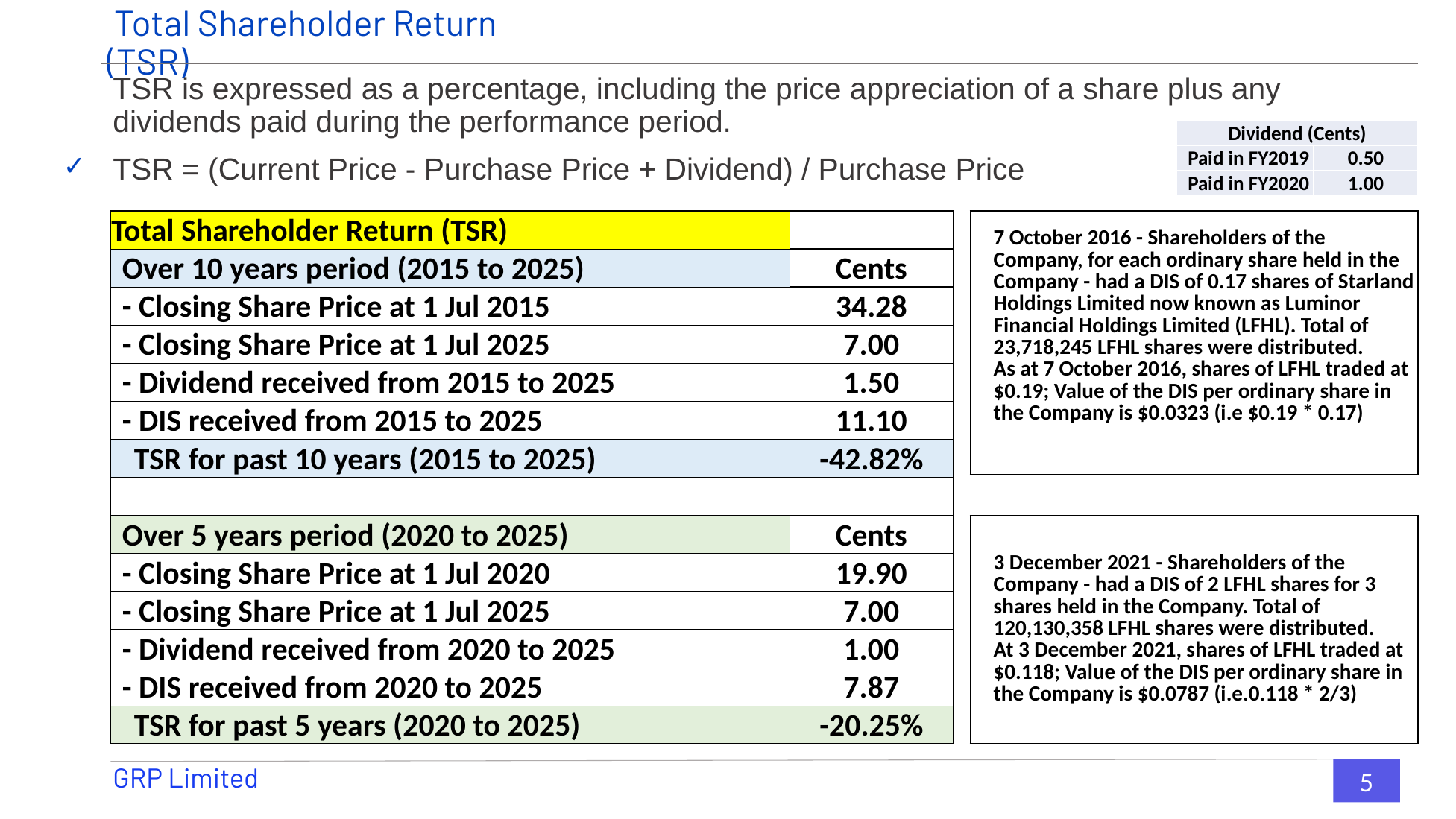

# Total Shareholder Return (TSR)
TSR is expressed as a percentage, including the price appreciation of a share plus any dividends paid during the performance period.
TSR = (Current Price - Purchase Price + Dividend) / Purchase Price
| Dividend (Cents) |  |
| --- | --- |
| Paid in FY2019 | 0.50 |
| Paid in FY2020 | 1.00 |
✓
| Total Shareholder Return (TSR) |  |
| --- | --- |
| Over 10 years period (2015 to 2025) | Cents |
| - Closing Share Price at 1 Jul 2015 | 34.28 |
| - Closing Share Price at 1 Jul 2025 | 7.00 |
| - Dividend received from 2015 to 2025 | 1.50 |
| - DIS received from 2015 to 2025 | 11.10 |
| TSR for past 10 years (2015 to 2025) | -42.82% |
|  |  |
| Over 5 years period (2020 to 2025) | Cents |
| - Closing Share Price at 1 Jul 2020 | 19.90 |
| - Closing Share Price at 1 Jul 2025 | 7.00 |
| - Dividend received from 2020 to 2025 | 1.00 |
| - DIS received from 2020 to 2025 | 7.87 |
| TSR for past 5 years (2020 to 2025) | -20.25% |
| 7 October 2016 - Shareholders of the Company, for each ordinary share held in the Company - had a DIS of 0.17 shares of Starland Holdings Limited now known as Luminor Financial Holdings Limited (LFHL). Total of 23,718,245 LFHL shares were distributed. As at 7 October 2016, shares of LFHL traded at $0.19; Value of the DIS per ordinary share in the Company is $0.0323 (i.e $0.19 \* 0.17) |
| --- |
| 3 December 2021 - Shareholders of the Company - had a DIS of 2 LFHL shares for 3 shares held in the Company. Total of 120,130,358 LFHL shares were distributed. At 3 December 2021, shares of LFHL traded at $0.118; Value of the DIS per ordinary share in the Company is $0.0787 (i.e.0.118 \* 2/3) |
| --- |
GRP Limited
5